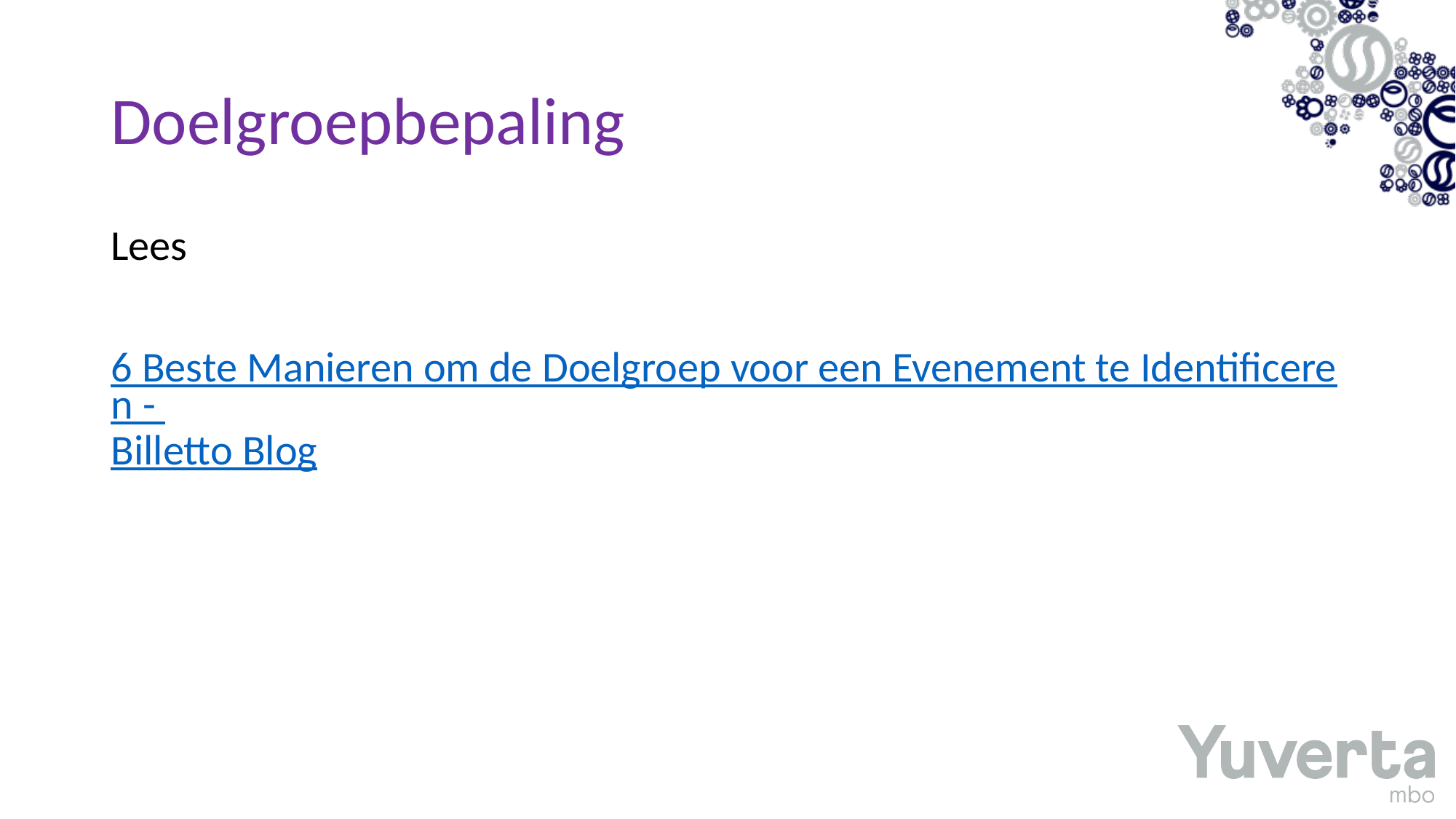

# Doelgroepbepaling
Lees

6 Beste Manieren om de Doelgroep voor een Evenement te Identificeren - Billetto Blog